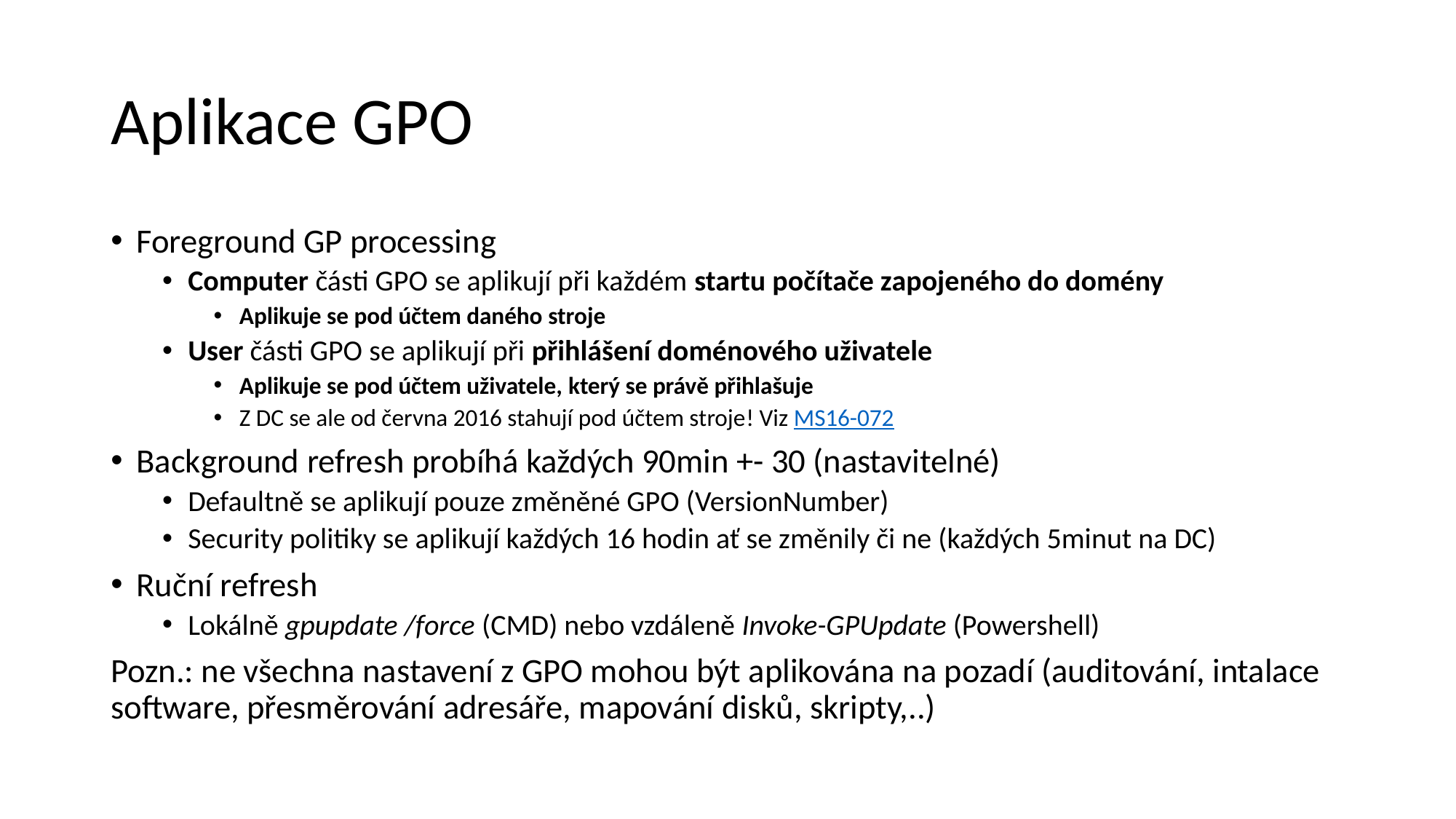

# Aplikace GPO
Foreground GP processing
Computer části GPO se aplikují při každém startu počítače zapojeného do domény
Aplikuje se pod účtem daného stroje
User části GPO se aplikují při přihlášení doménového uživatele
Aplikuje se pod účtem uživatele, který se právě přihlašuje
Z DC se ale od června 2016 stahují pod účtem stroje! Viz MS16-072
Background refresh probíhá každých 90min +- 30 (nastavitelné)
Defaultně se aplikují pouze změněné GPO (VersionNumber)
Security politiky se aplikují každých 16 hodin ať se změnily či ne (každých 5minut na DC)
Ruční refresh
Lokálně gpupdate /force (CMD) nebo vzdáleně Invoke-GPUpdate (Powershell)
Pozn.: ne všechna nastavení z GPO mohou být aplikována na pozadí (auditování, intalace software, přesměrování adresáře, mapování disků, skripty,..)